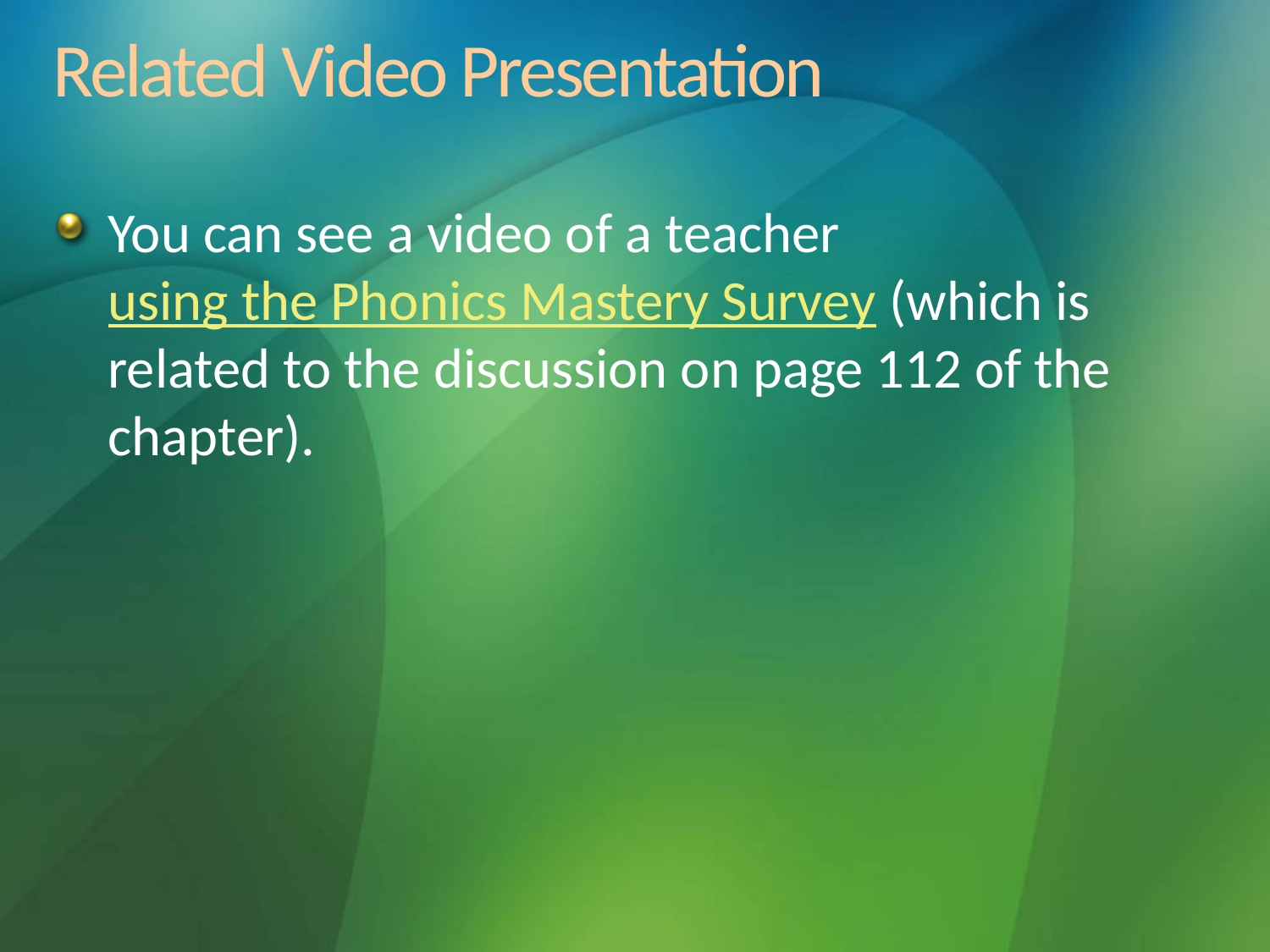

# Related Video Presentation
You can see a video of a teacher using the Phonics Mastery Survey (which is related to the discussion on page 112 of the chapter).